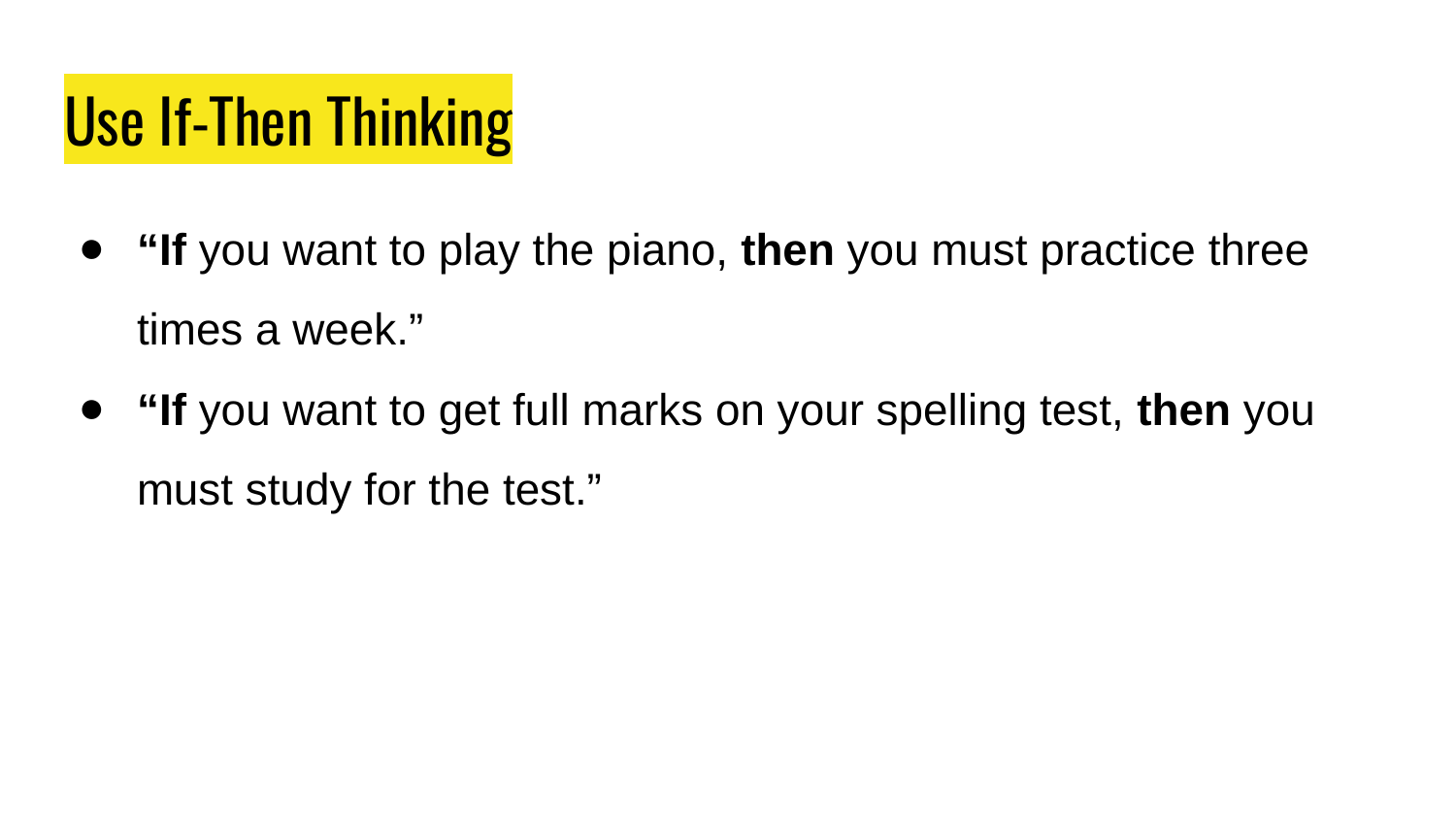

# Use If-Then Thinking
“If you want to play the piano, then you must practice three times a week.”
“If you want to get full marks on your spelling test, then you must study for the test.”